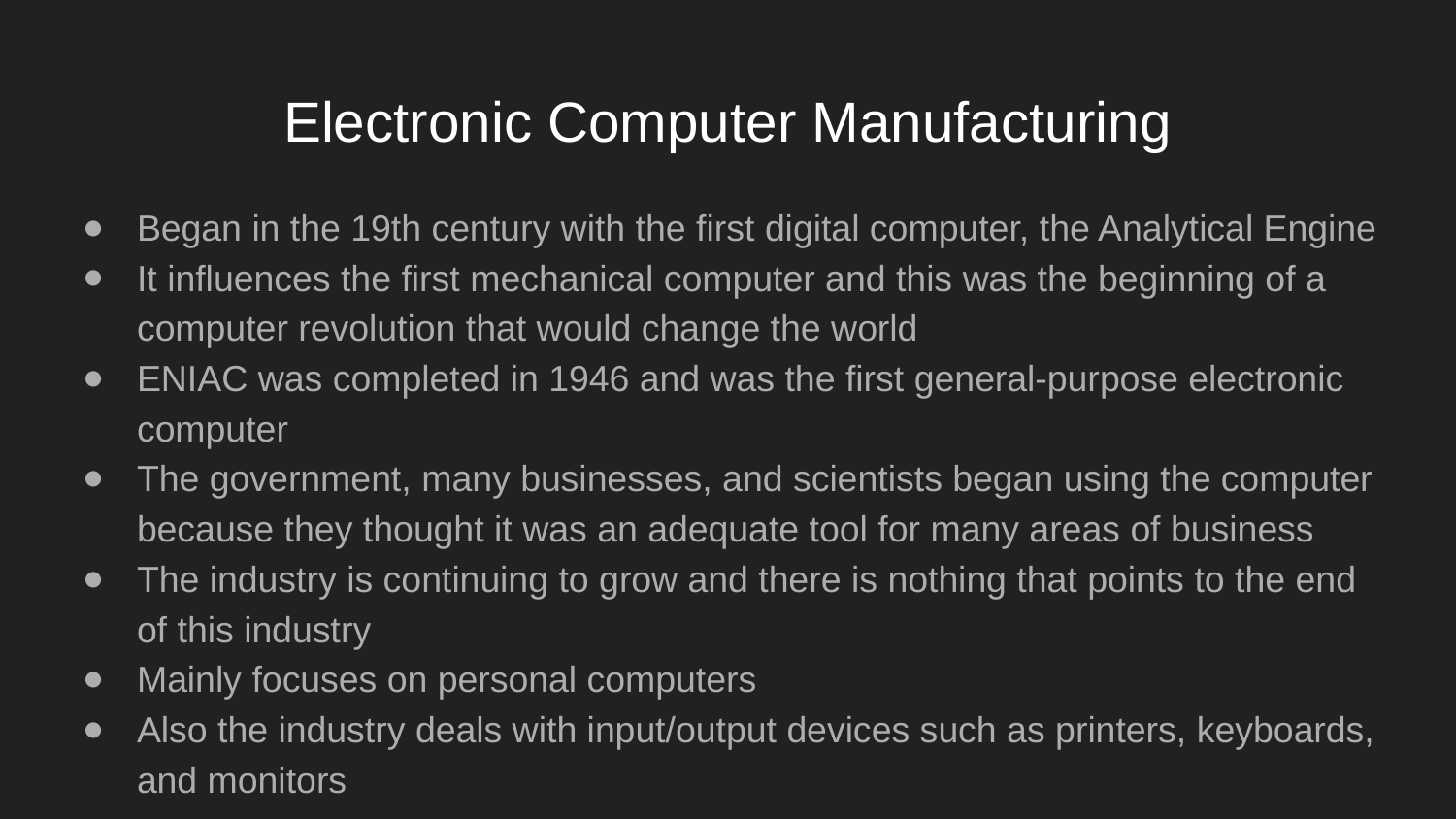

# Electronic Computer Manufacturing
Began in the 19th century with the first digital computer, the Analytical Engine
It influences the first mechanical computer and this was the beginning of a computer revolution that would change the world
ENIAC was completed in 1946 and was the first general-purpose electronic computer
The government, many businesses, and scientists began using the computer because they thought it was an adequate tool for many areas of business
The industry is continuing to grow and there is nothing that points to the end of this industry
Mainly focuses on personal computers
Also the industry deals with input/output devices such as printers, keyboards, and monitors